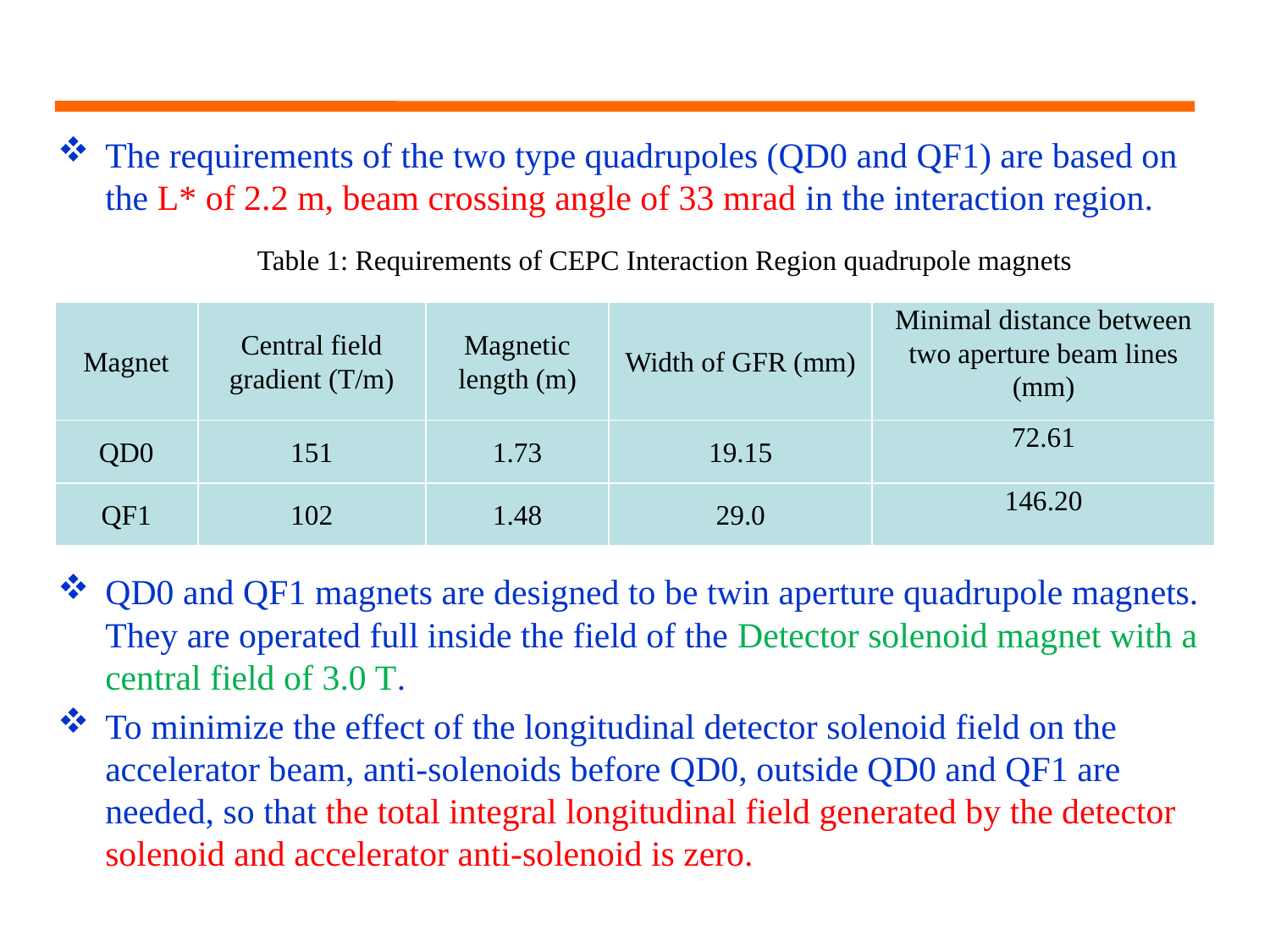

The requirements of the two type quadrupoles (QD0 and QF1) are based on the L* of 2.2 m, beam crossing angle of 33 mrad in the interaction region.

QD0 and QF1 magnets are designed to be twin aperture quadrupole magnets. They are operated full inside the field of the Detector solenoid magnet with a central field of 3.0 T.
To minimize the effect of the longitudinal detector solenoid field on the accelerator beam, anti-solenoids before QD0, outside QD0 and QF1 are needed, so that the total integral longitudinal field generated by the detector solenoid and accelerator anti-solenoid is zero.

Table 1: Requirements of CEPC Interaction Region quadrupole magnets
| Magnet | Central field gradient (T/m) | Magnetic length (m) | Width of GFR (mm) | Minimal distance between two aperture beam lines (mm) |
| --- | --- | --- | --- | --- |
| QD0 | 151 | 1.73 | 19.15 | 72.61 |
| QF1 | 102 | 1.48 | 29.0 | 146.20 |